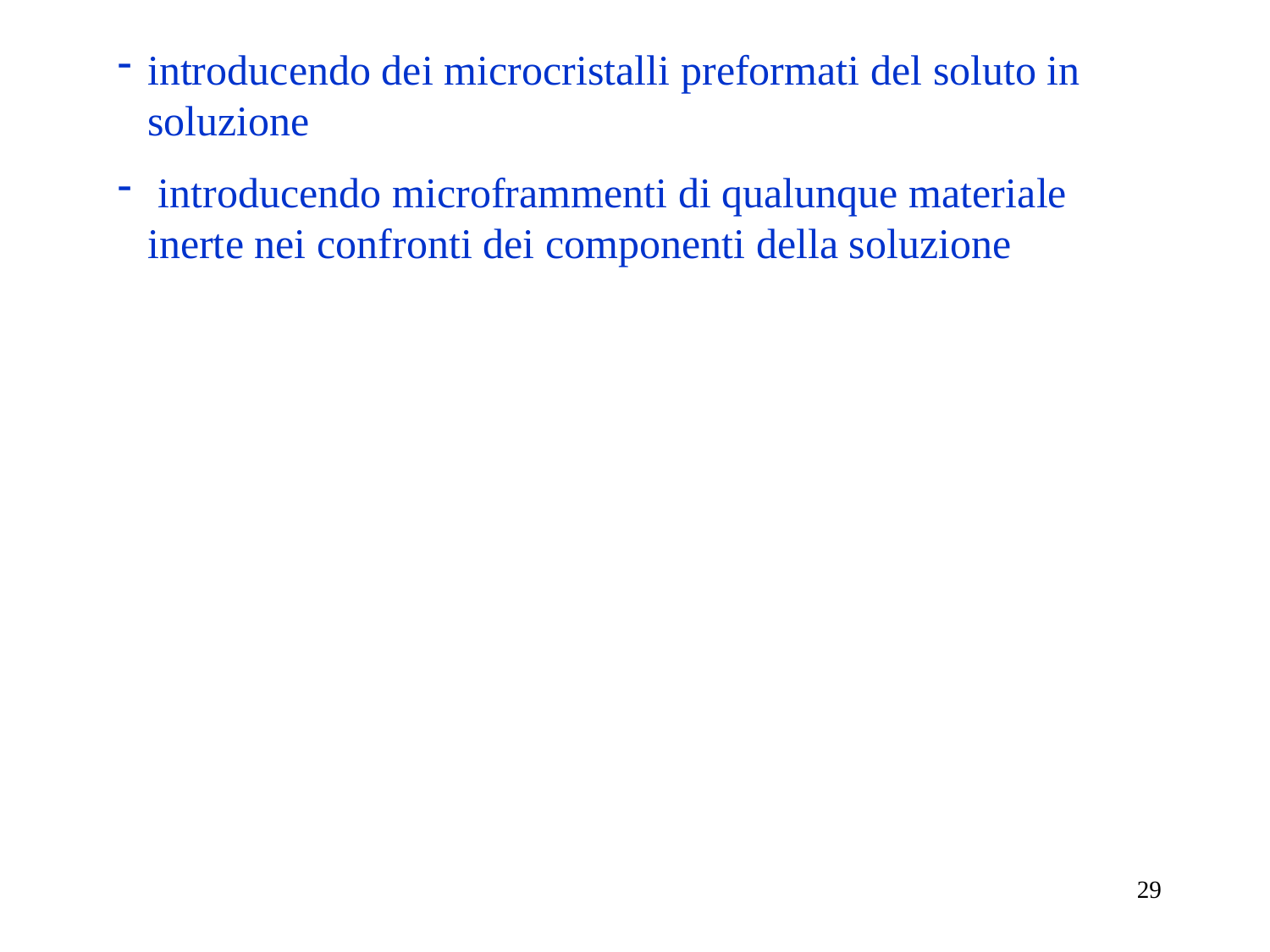

introducendo dei microcristalli preformati del soluto in soluzione
 introducendo microframmenti di qualunque materiale inerte nei confronti dei componenti della soluzione
29